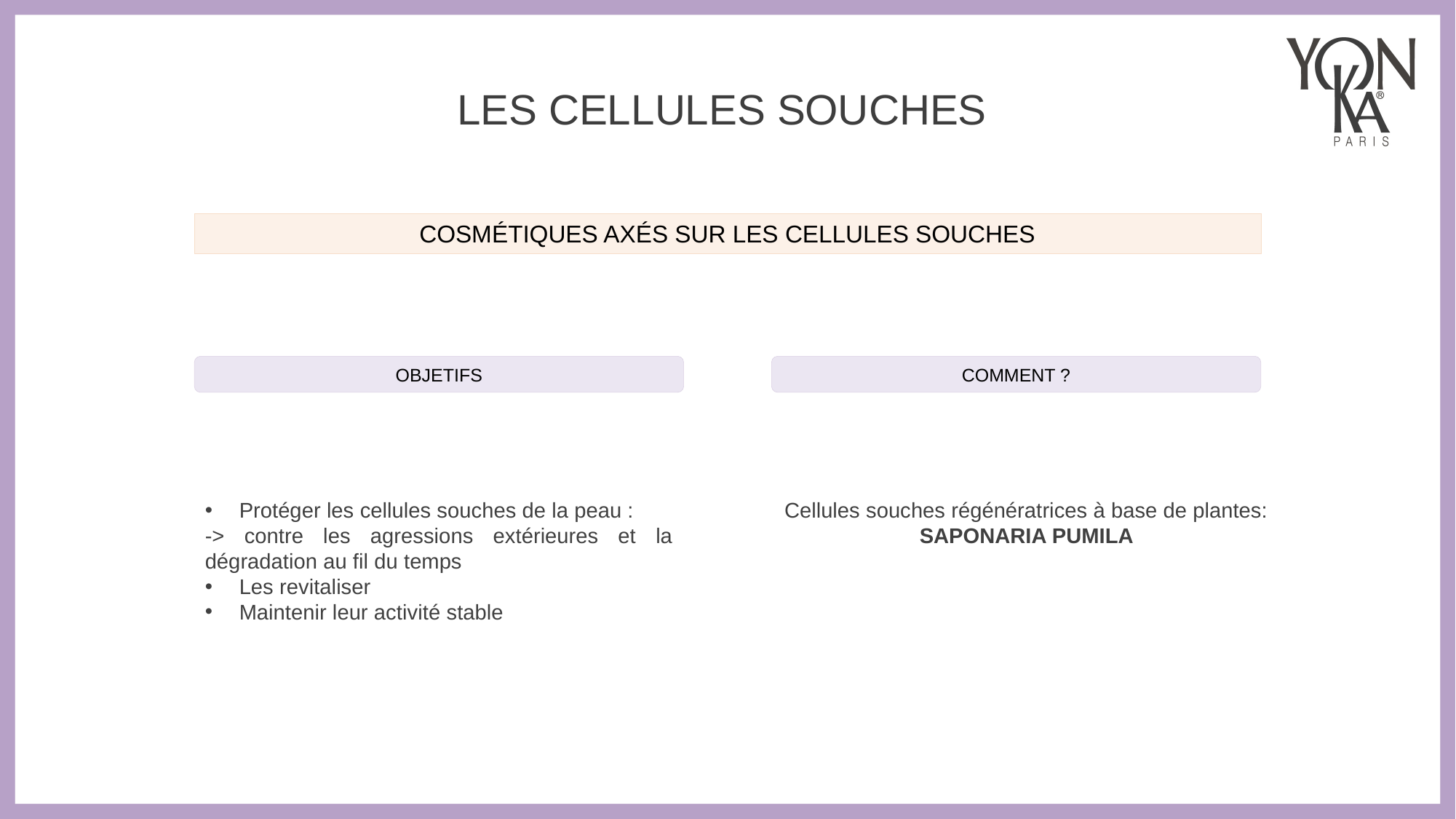

LES CELLULES SOUCHES
COSMÉTIQUES AXÉS SUR LES CELLULES SOUCHES
COMMENT ?
OBJETIFS
Cellules souches régénératrices à base de plantes:
SAPONARIA PUMILA

Protéger les cellules souches de la peau :
-> contre les agressions extérieures et la dégradation au fil du temps
Les revitaliser
Maintenir leur activité stable